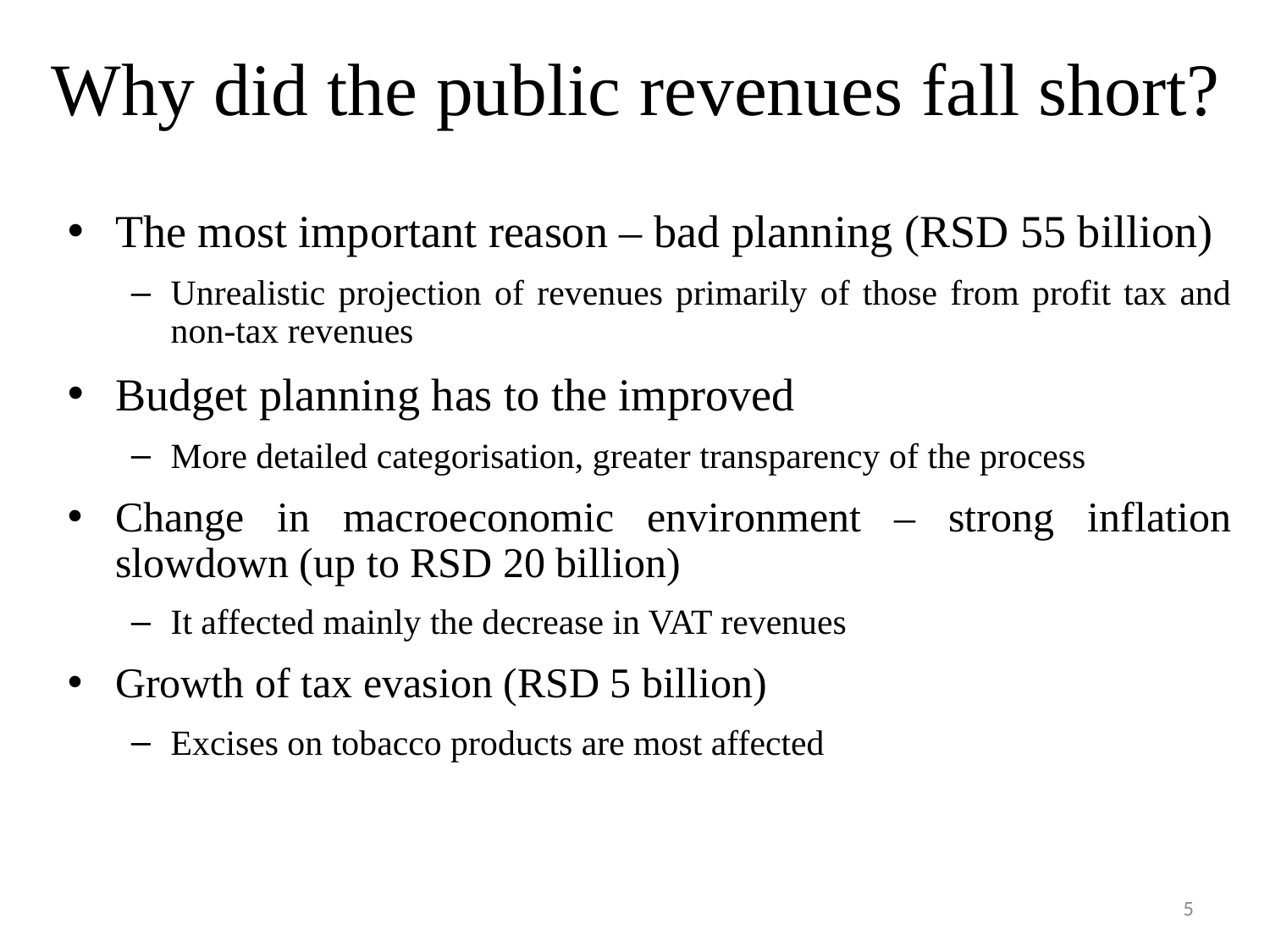

# Why did the public revenues fall short?
The most important reason – bad planning (RSD 55 billion)
Unrealistic projection of revenues primarily of those from profit tax and non-tax revenues
Budget planning has to the improved
More detailed categorisation, greater transparency of the process
Change in macroeconomic environment – strong inflation slowdown (up to RSD 20 billion)
It affected mainly the decrease in VAT revenues
Growth of tax evasion (RSD 5 billion)
Excises on tobacco products are most affected

5